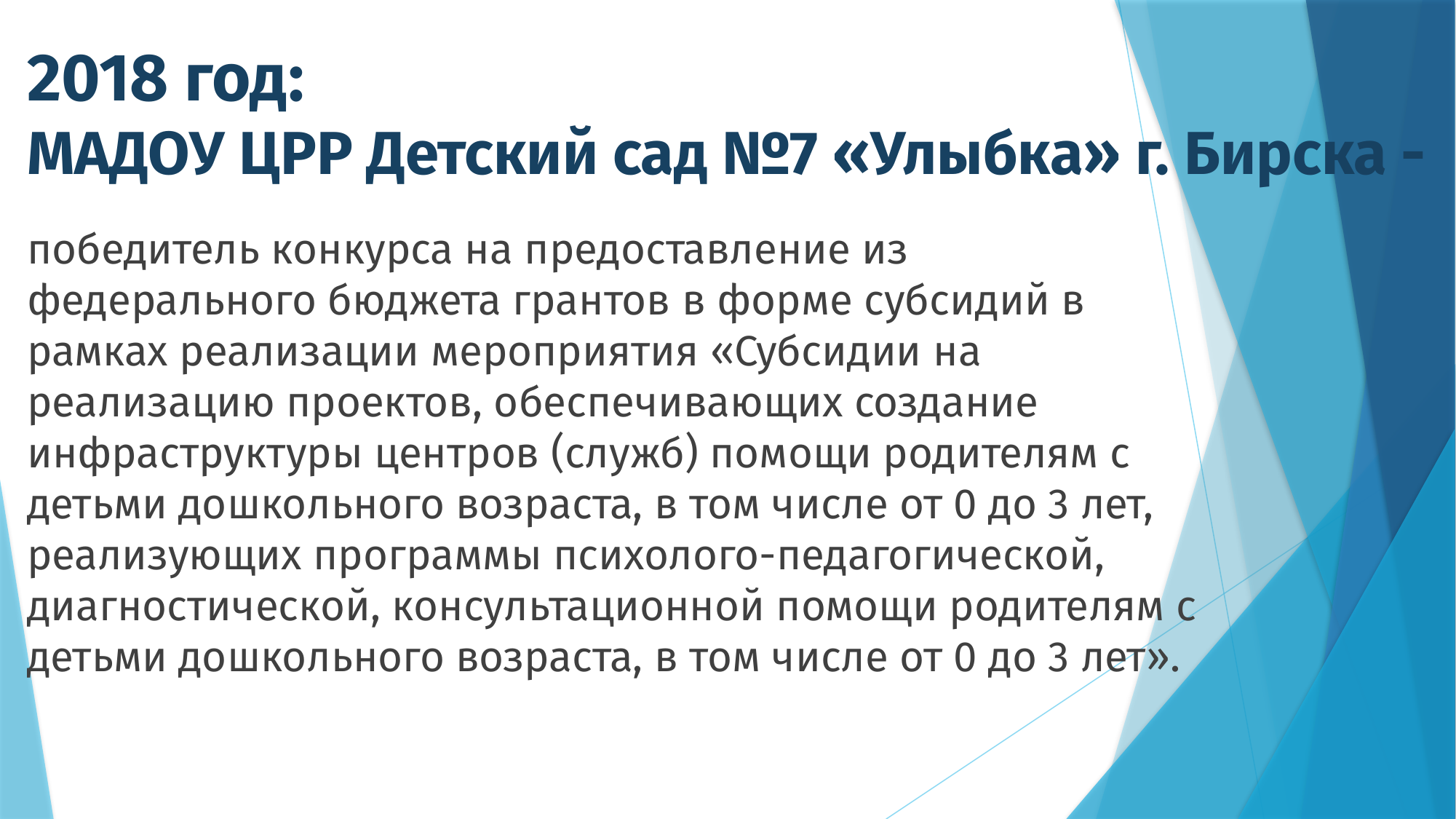

# 2018 год: МАДОУ ЦРР Детский сад №7 «Улыбка» г. Бирска -
победитель конкурса на предоставление из федерального бюджета грантов в форме субсидий в рамках реализации мероприятия «Субсидии на реализацию проектов, обеспечивающих создание инфраструктуры центров (служб) помощи родителям с детьми дошкольного возраста, в том числе от 0 до 3 лет, реализующих программы психолого-педагогической, диагностической, консультационной помощи родителям с детьми дошкольного возраста, в том числе от 0 до 3 лет».